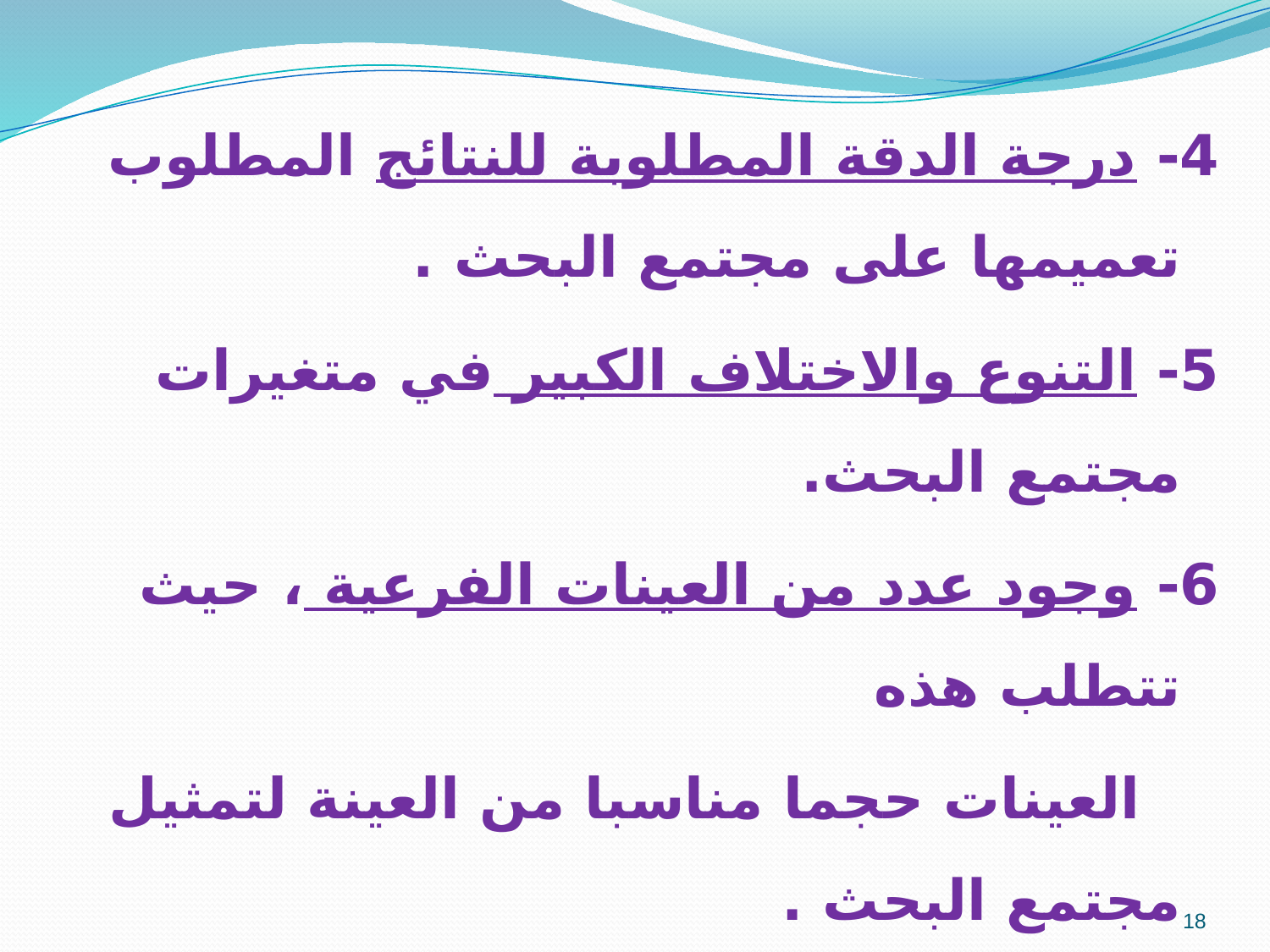

4- درجة الدقة المطلوبة للنتائج المطلوب تعميمها على مجتمع البحث .
5- التنوع والاختلاف الكبير في متغيرات مجتمع البحث.
6- وجود عدد من العينات الفرعية ، حيث تتطلب هذه
    العينات حجما مناسبا من العينة لتمثيل مجتمع البحث .

18